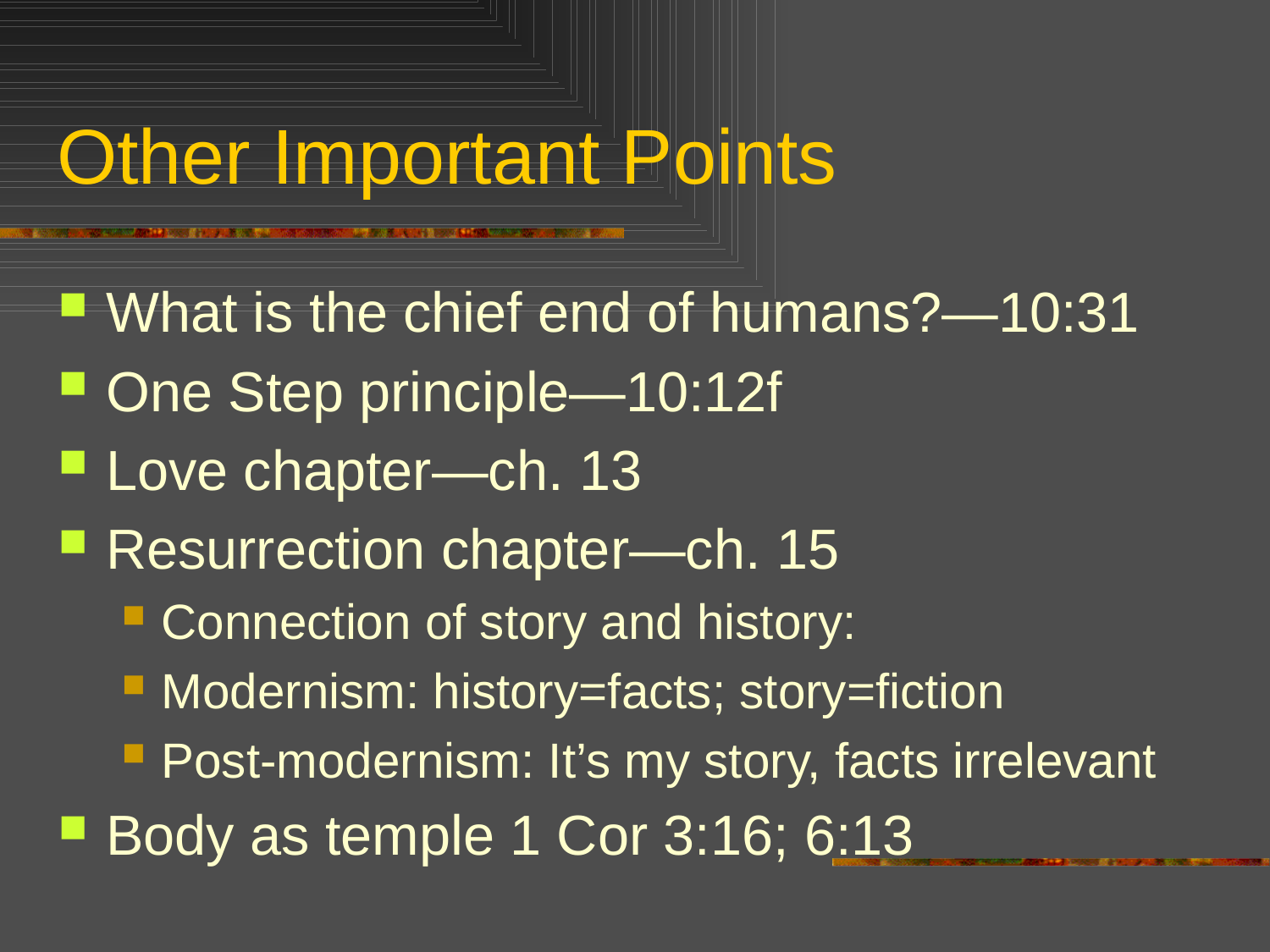

# Other Important Points
What is the chief end of humans?—10:31
One Step principle—10:12f
Love chapter—ch. 13
Resurrection chapter—ch. 15
Connection of story and history:
Modernism: history=facts; story=fiction
Post-modernism: It’s my story, facts irrelevant
Body as temple 1 Cor 3:16; 6:13